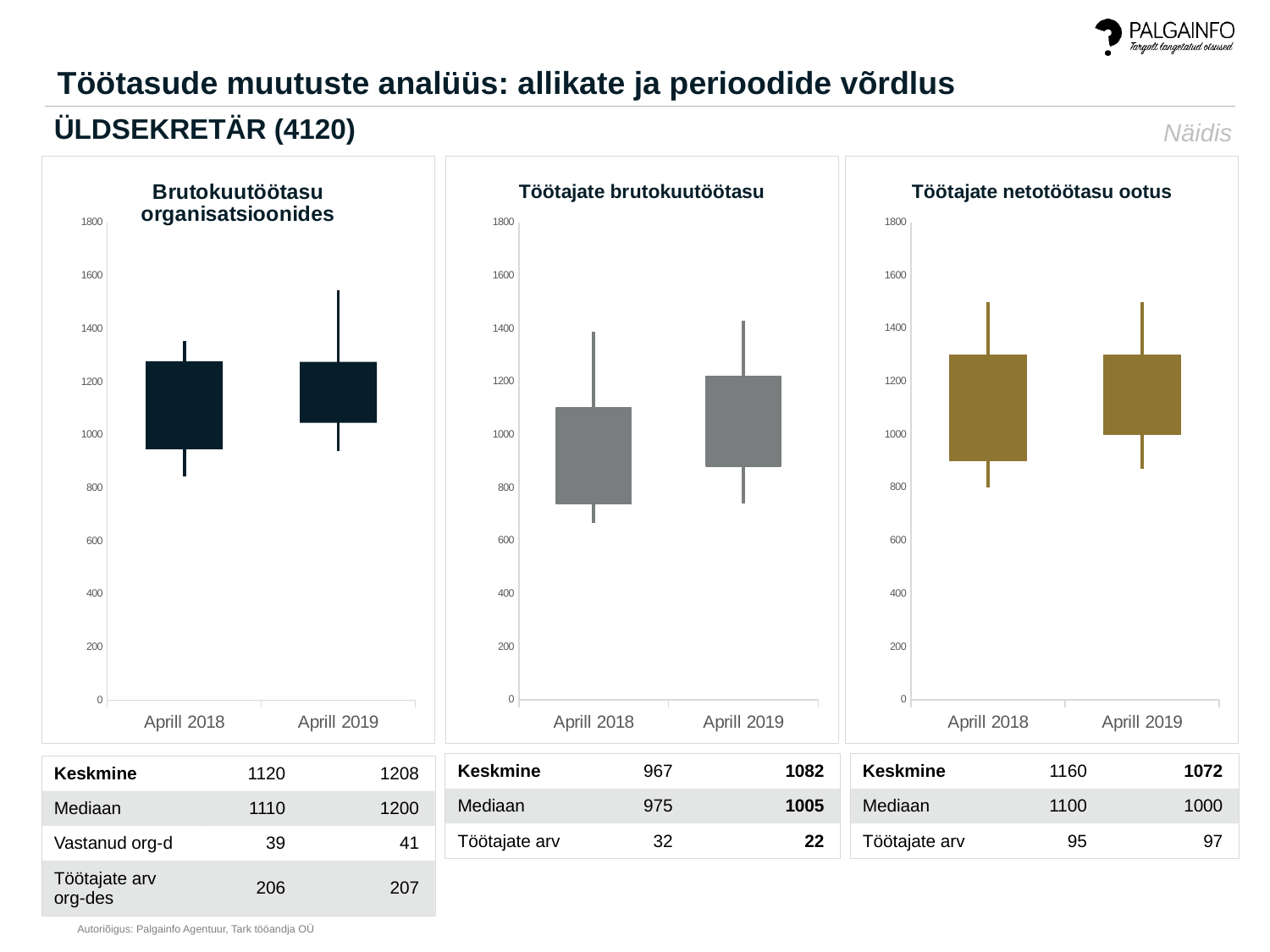

Töötasude muutuste analüüs: allikate ja perioodide võrdlus
ÜLDSEKRETÄR (4120)
Näidis

[unsupported chart]

[unsupported chart]

[unsupported chart]

| Keskmine | 967 | 1082 |
| --- | --- | --- |
| Mediaan | 975 | 1005 |
| Töötajate arv | 32 | 22 |
| Keskmine | 1160 | 1072 |
| --- | --- | --- |
| Mediaan | 1100 | 1000 |
| Töötajate arv | 95 | 97 |
| Keskmine | 1120 | 1208 |
| --- | --- | --- |
| Mediaan | 1110 | 1200 |
| Vastanud org-d | 39 | 41 |
| Töötajate arv org-des | 206 | 207 |